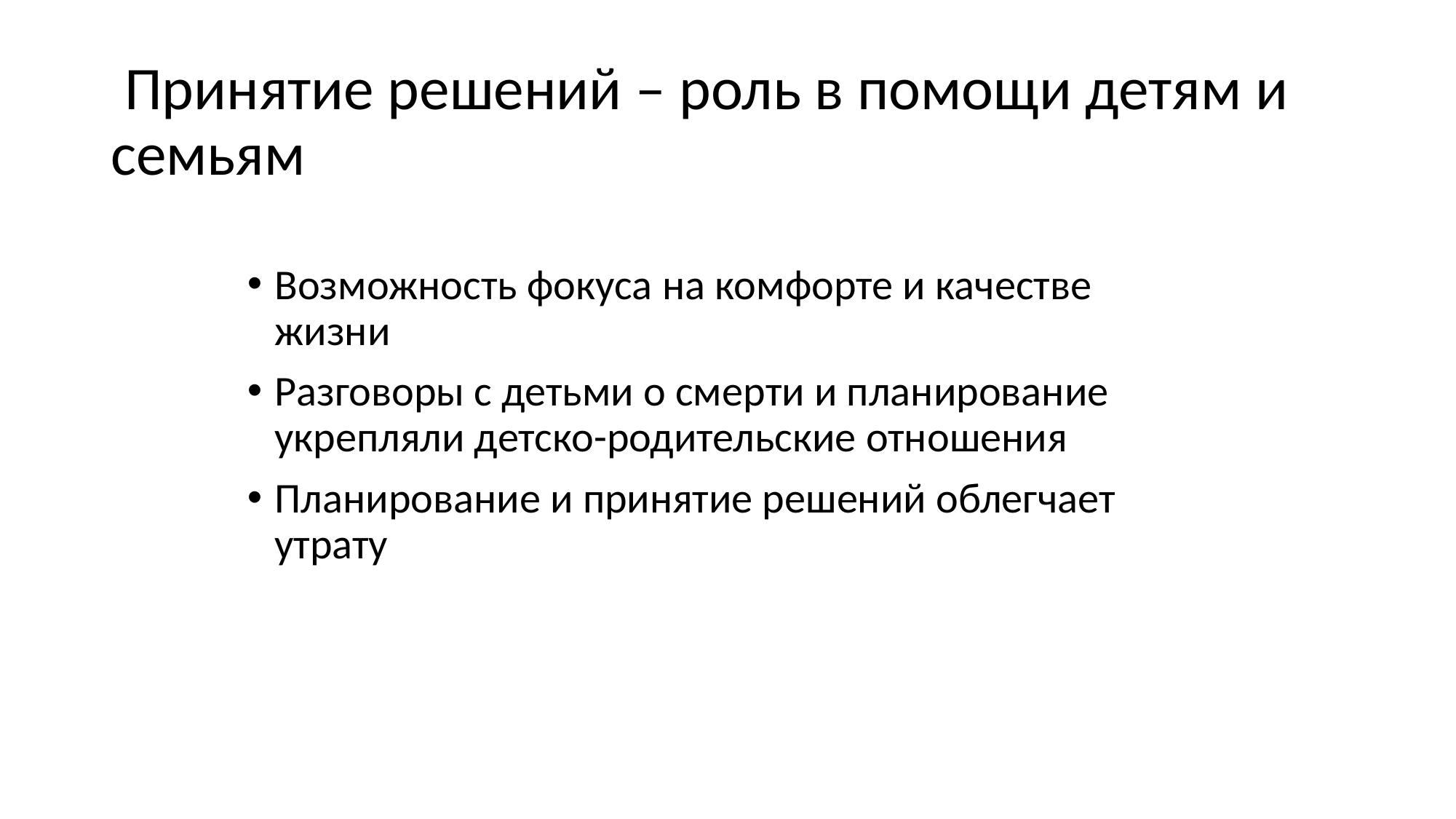

# Принятие решений – роль в помощи детям и семьям

Возможность фокуса на комфорте и качестве жизни
Разговоры с детьми о смерти и планирование укрепляли детско-родительские отношения
Планирование и принятие решений облегчает утрату